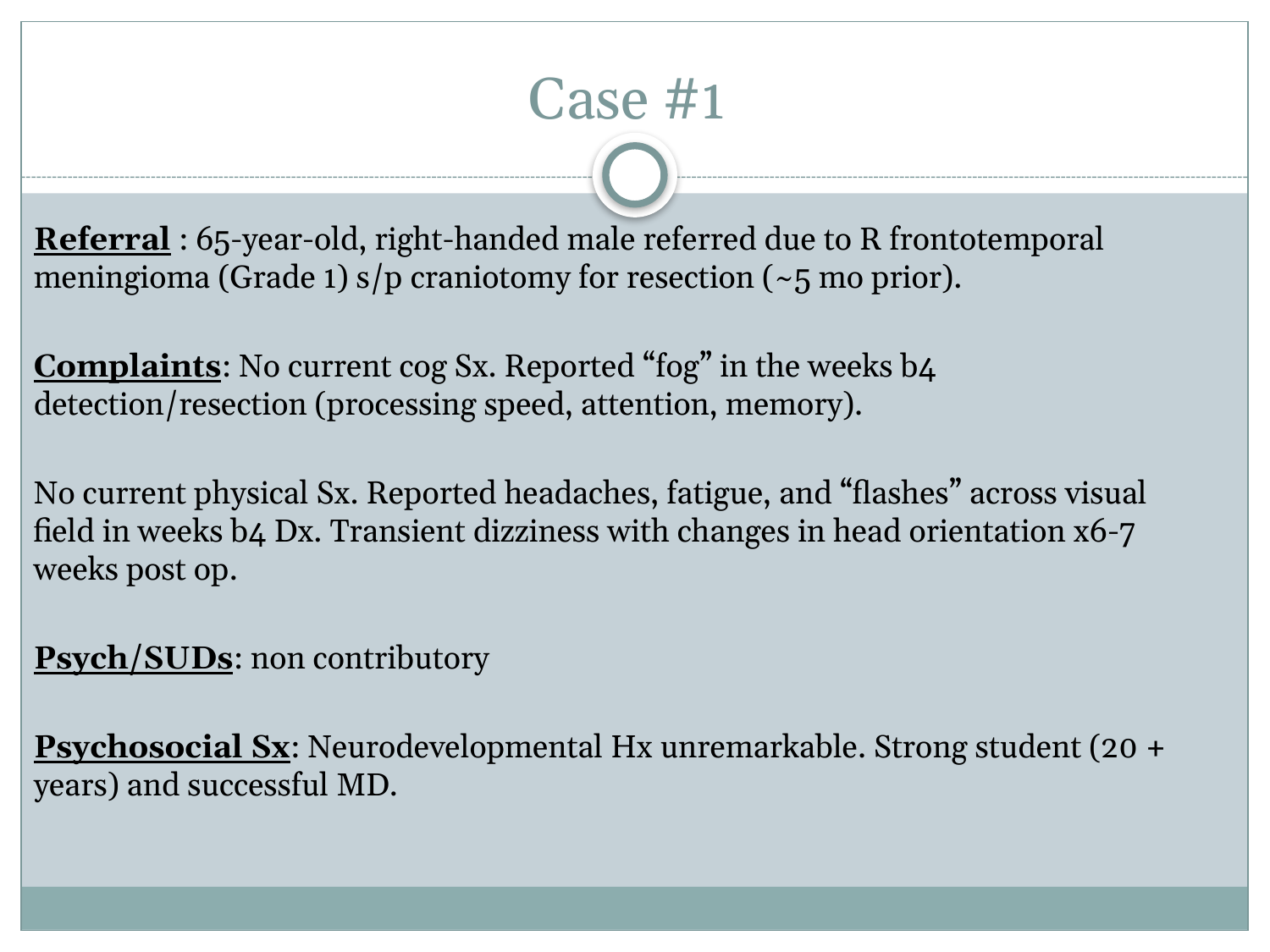

# Case #1
Referral : 65-year-old, right-handed male referred due to R frontotemporal meningioma (Grade 1) s/p craniotomy for resection (~5 mo prior).

Complaints: No current cog Sx. Reported “fog” in the weeks b4 detection/resection (processing speed, attention, memory).

No current physical Sx. Reported headaches, fatigue, and “flashes” across visual field in weeks b4 Dx. Transient dizziness with changes in head orientation x6-7 weeks post op.

Psych/SUDs: non contributory

Psychosocial Sx: Neurodevelopmental Hx unremarkable. Strong student (20 + years) and successful MD.